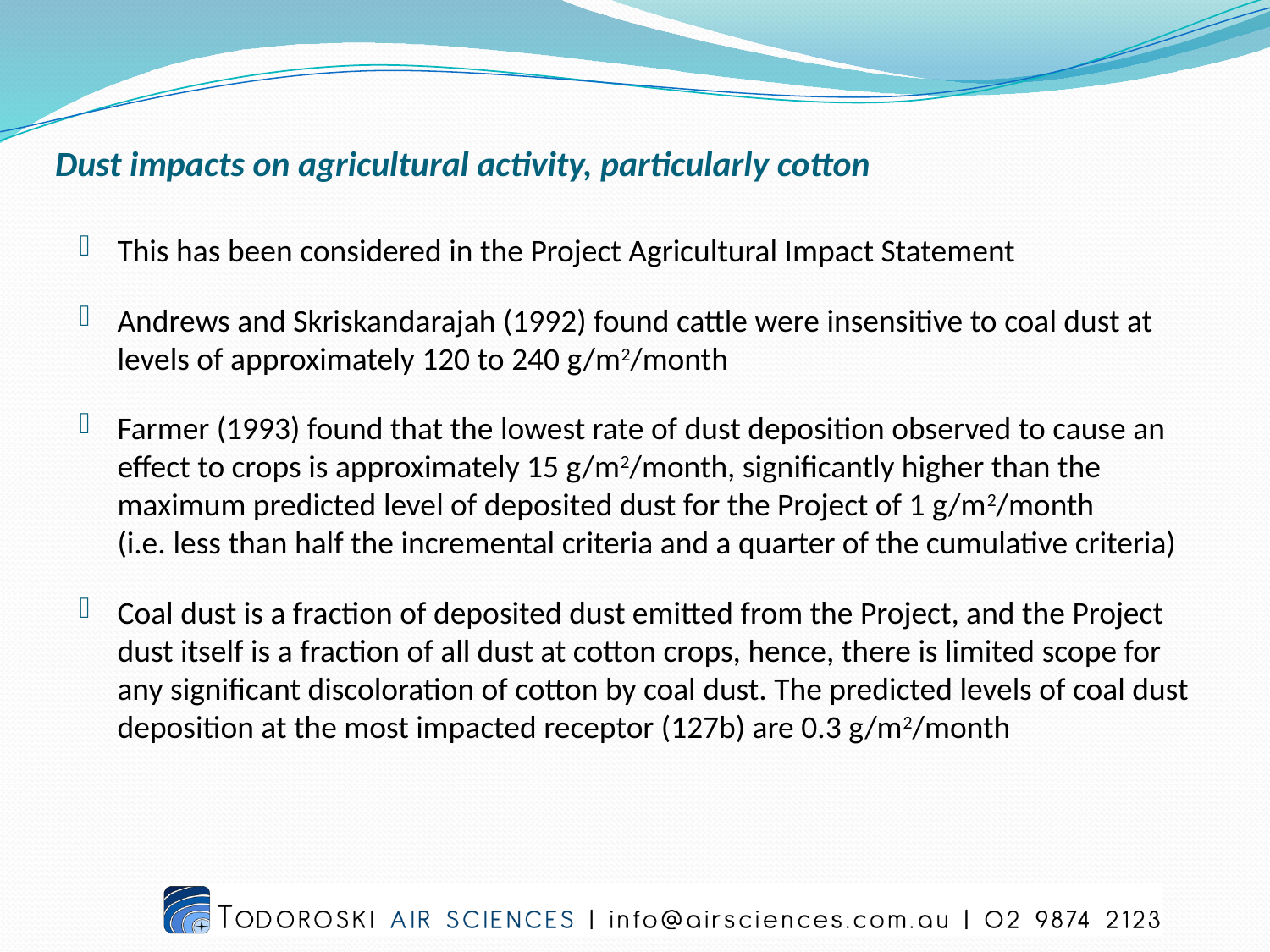

# Dust impacts on agricultural activity, particularly cotton
This has been considered in the Project Agricultural Impact Statement
Andrews and Skriskandarajah (1992) found cattle were insensitive to coal dust at levels of approximately 120 to 240 g/m2/month
Farmer (1993) found that the lowest rate of dust deposition observed to cause an effect to crops is approximately 15 g/m2/month, significantly higher than the maximum predicted level of deposited dust for the Project of 1 g/m2/month
(i.e. less than half the incremental criteria and a quarter of the cumulative criteria)
Coal dust is a fraction of deposited dust emitted from the Project, and the Project dust itself is a fraction of all dust at cotton crops, hence, there is limited scope for any significant discoloration of cotton by coal dust. The predicted levels of coal dust deposition at the most impacted receptor (127b) are 0.3 g/m2/month